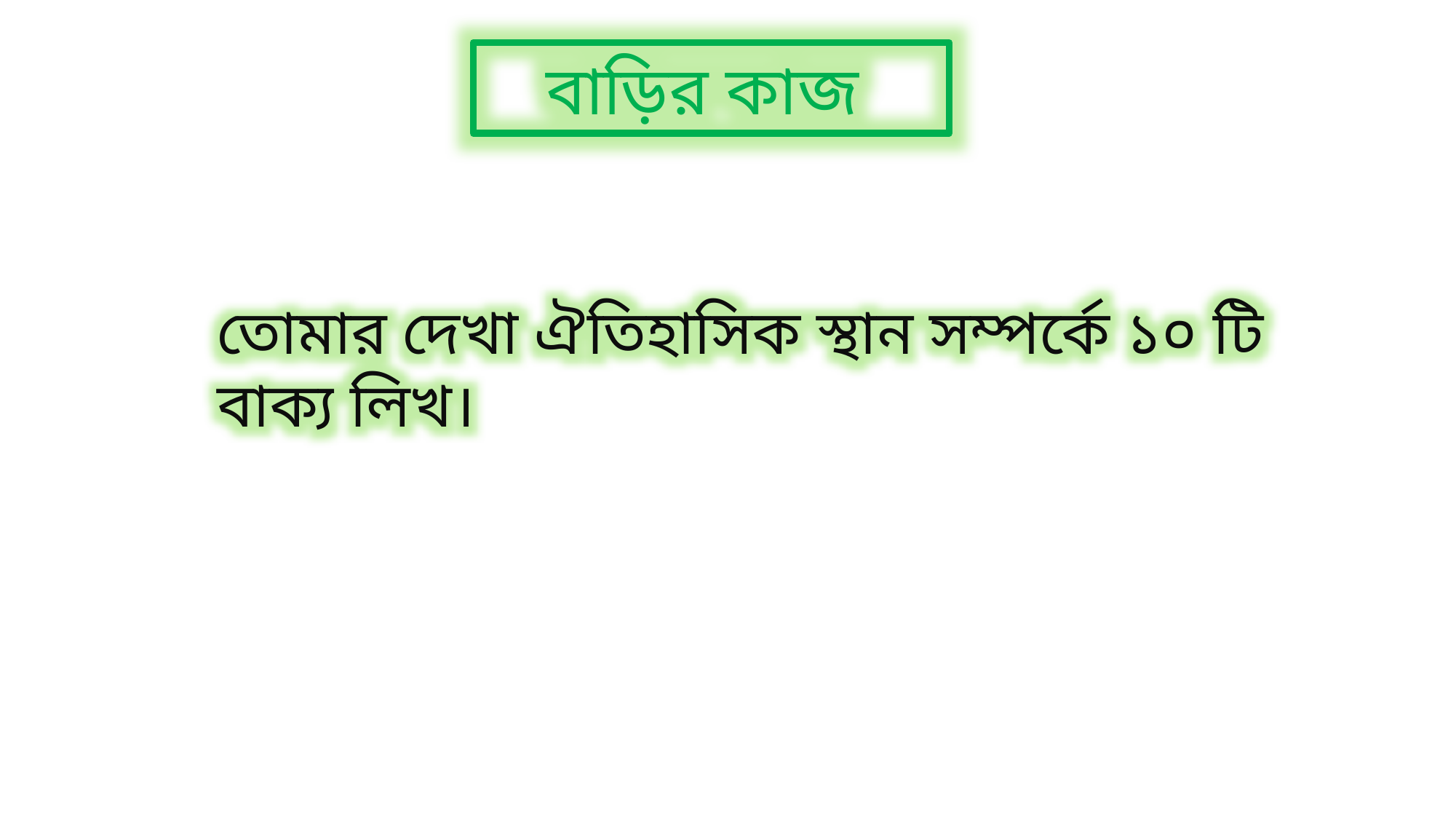

বাড়ির কাজ
তোমার দেখা ঐতিহাসিক স্থান সম্পর্কে ১০ টি বাক্য লিখ।